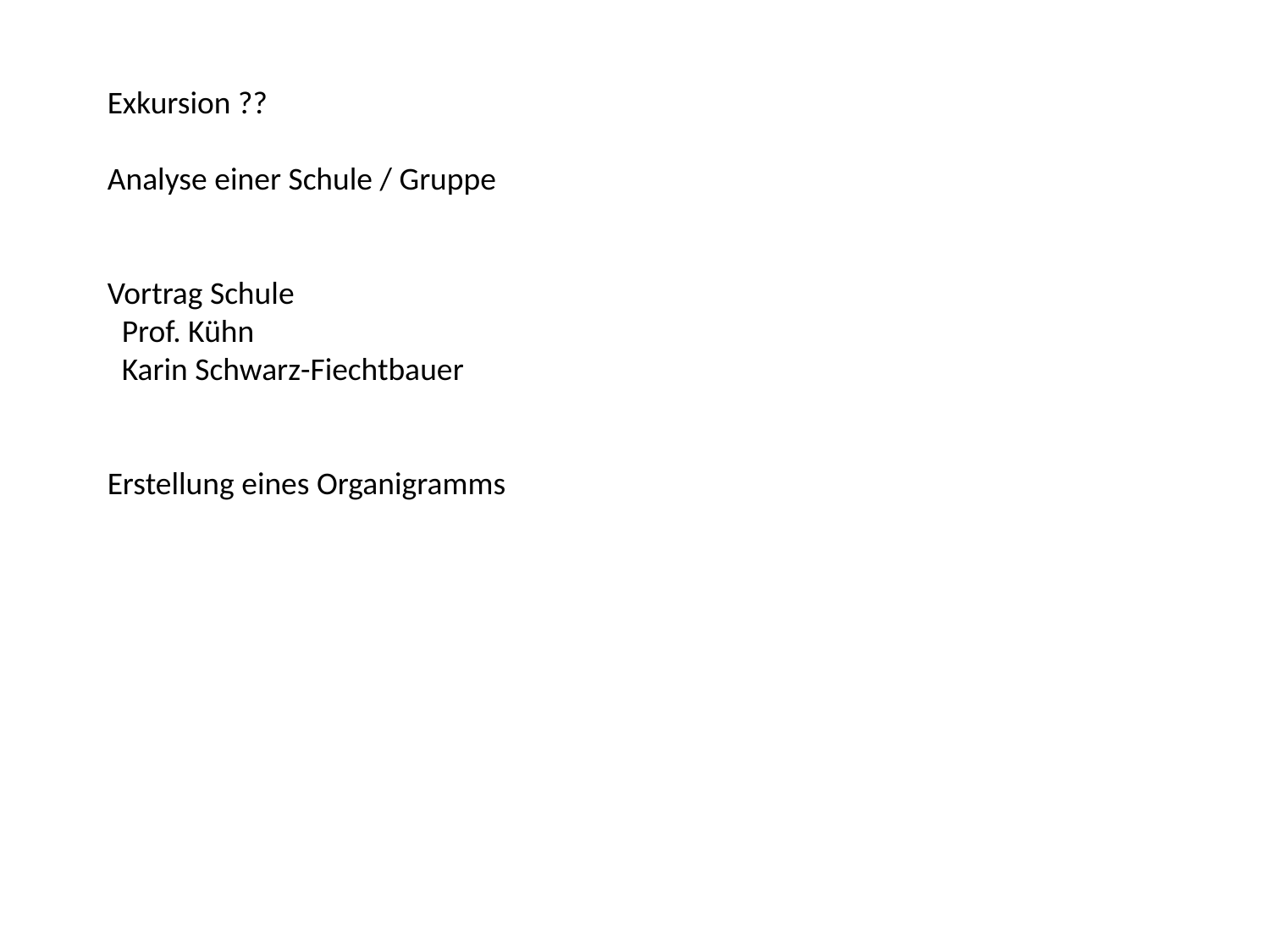

Exkursion ??

Analyse einer Schule / Gruppe

Vortrag Schule
  Prof. Kühn
  Karin Schwarz-Fiechtbauer

Erstellung eines Organigramms